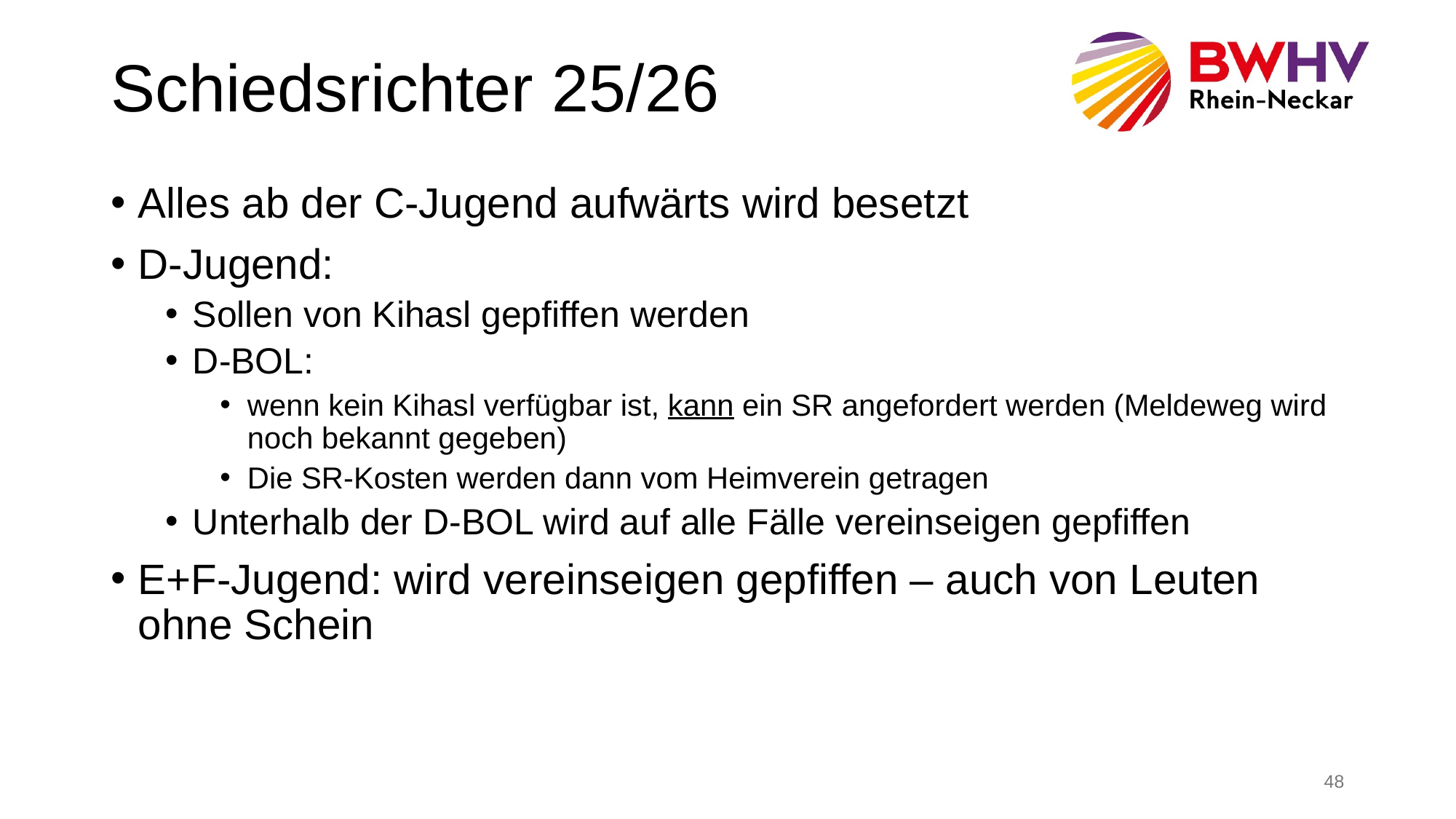

# Schiedsrichter 25/26
Alles ab der C-Jugend aufwärts wird besetzt
D-Jugend:
Sollen von Kihasl gepfiffen werden
D-BOL:
wenn kein Kihasl verfügbar ist, kann ein SR angefordert werden (Meldeweg wird noch bekannt gegeben)
Die SR-Kosten werden dann vom Heimverein getragen
Unterhalb der D-BOL wird auf alle Fälle vereinseigen gepfiffen
E+F-Jugend: wird vereinseigen gepfiffen – auch von Leuten ohne Schein

48